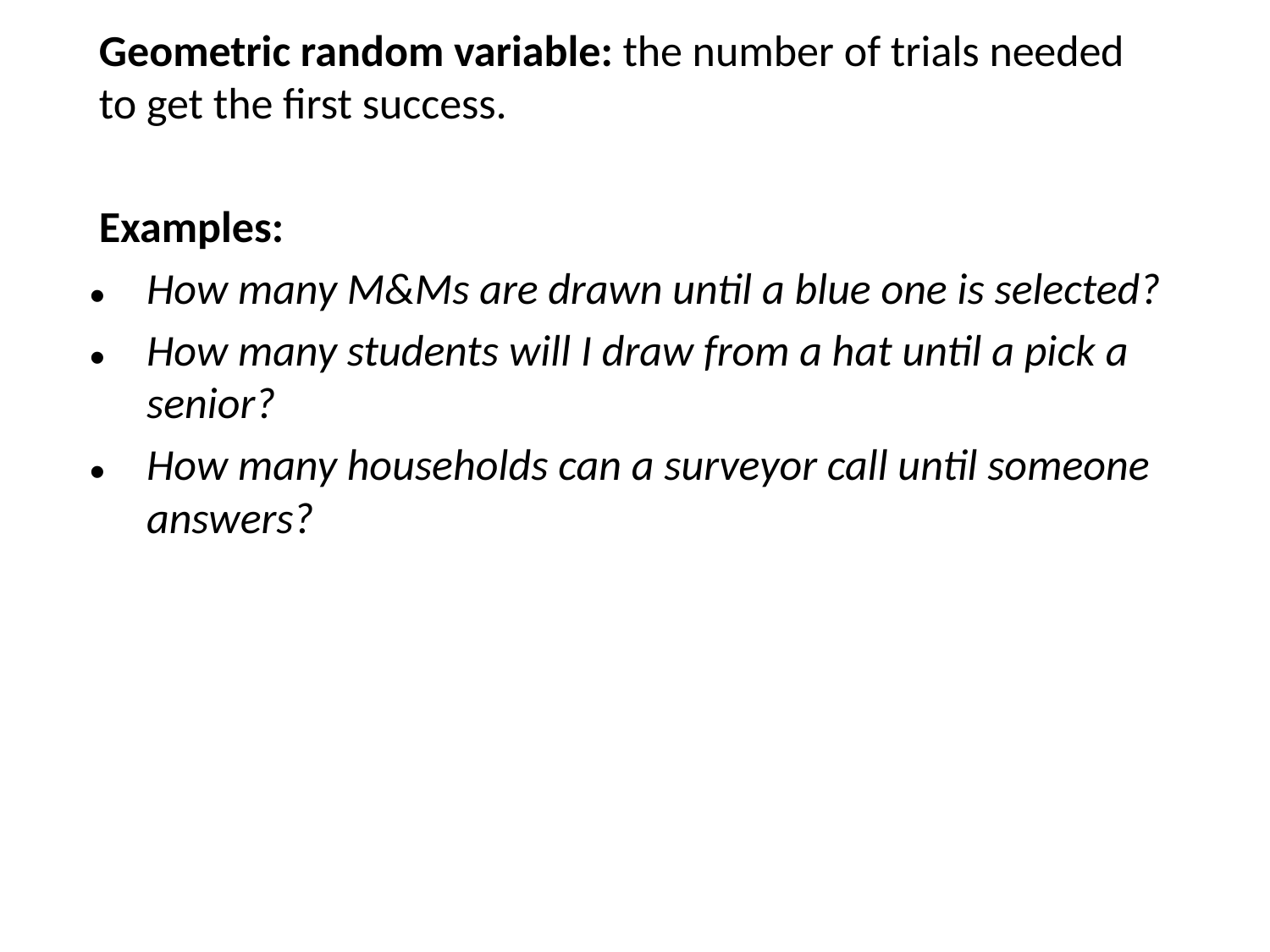

Geometric Random Variable

Geometric random variable: the number of trials needed to get the first success.

Examples:
How many M&Ms are drawn until a blue one is selected?
How many students will I draw from a hat until a pick a senior?
How many households can a surveyor call until someone answers?